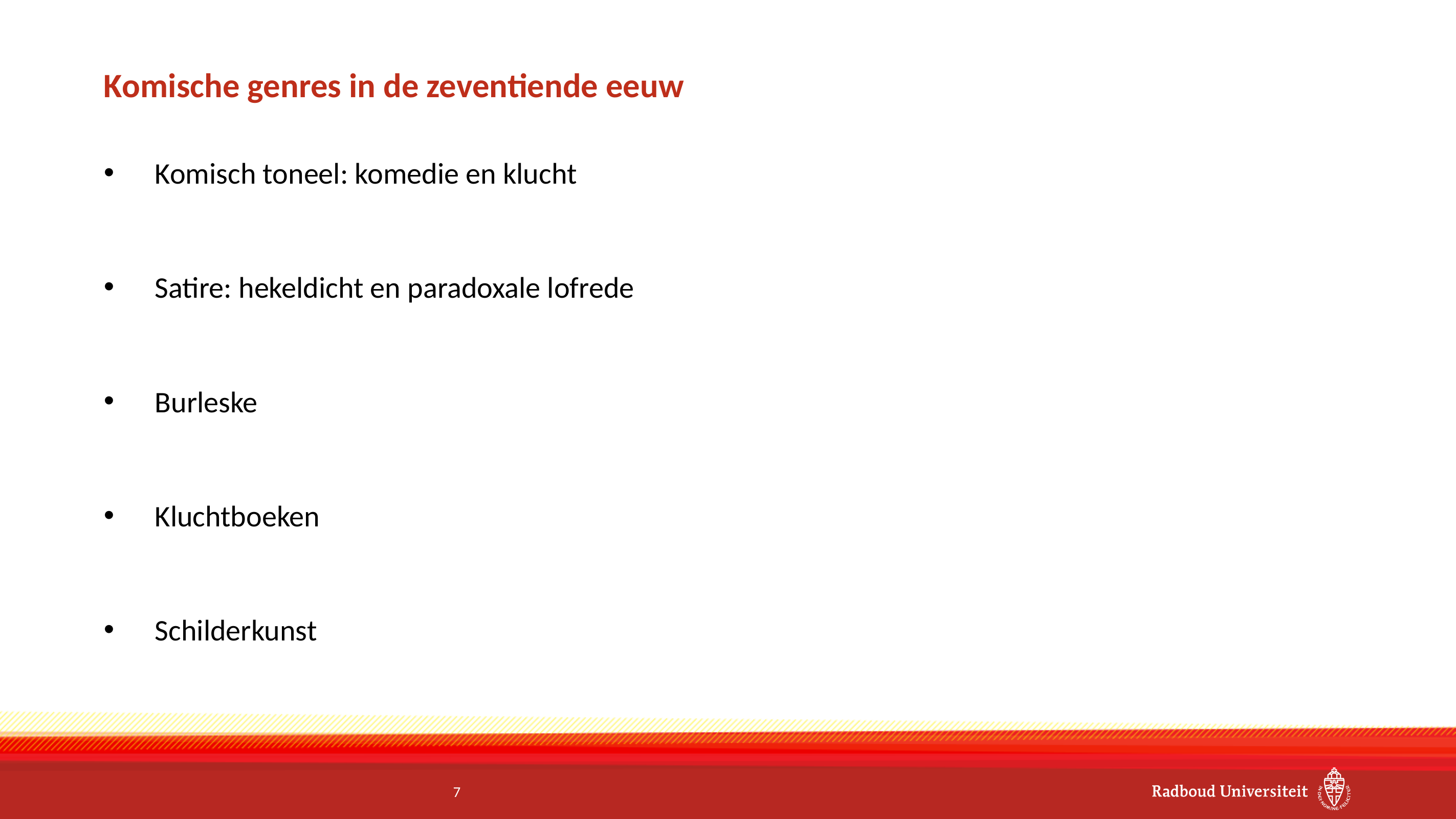

Komische genres in de zeventiende eeuw
Komisch toneel: komedie en klucht

Satire: hekeldicht en paradoxale lofrede

Burleske

Kluchtboeken

Schilderkunst
7